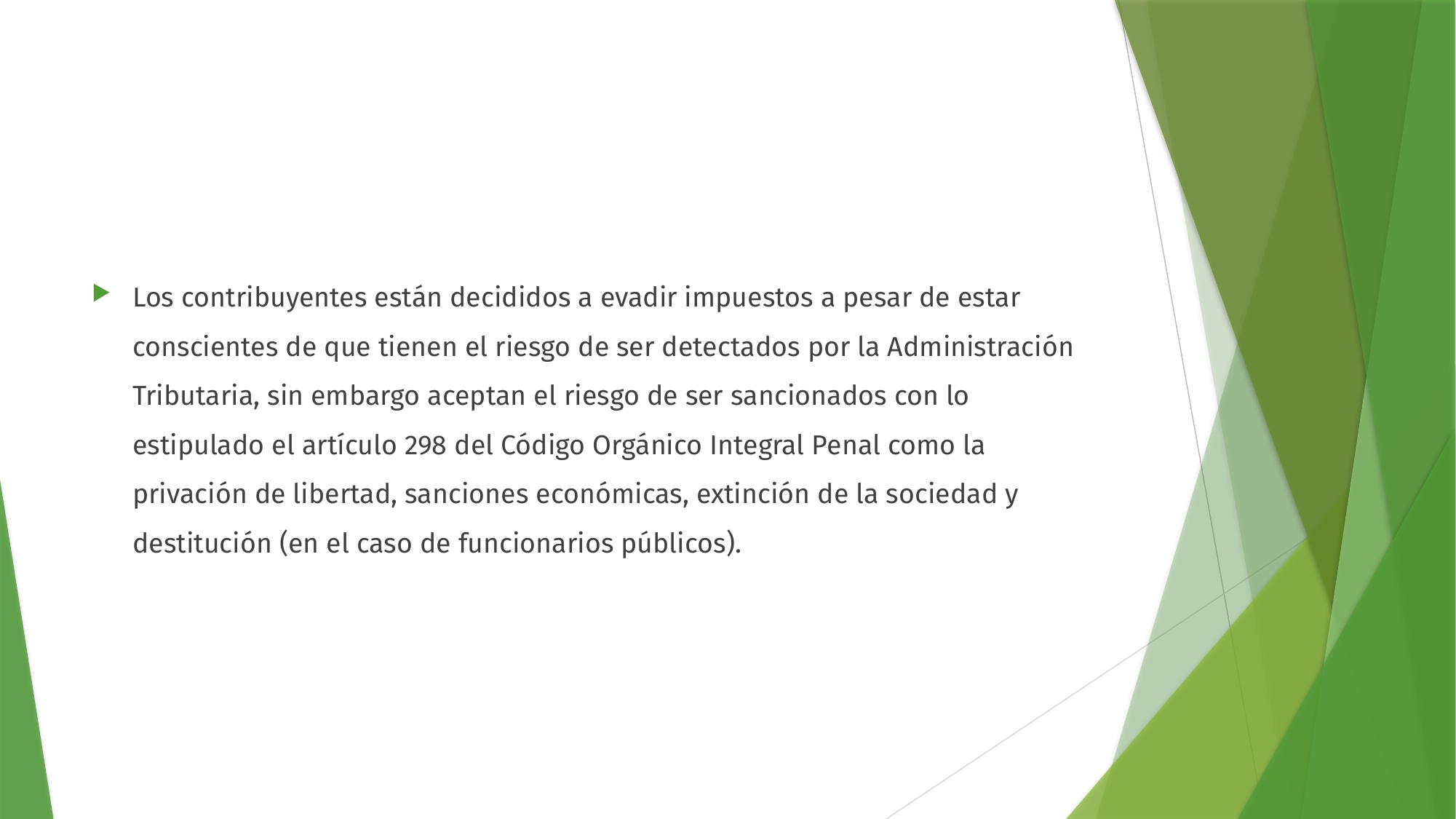

Los contribuyentes están decididos a evadir impuestos a pesar de estar conscientes de que tienen el riesgo de ser detectados por la Administración Tributaria, sin embargo aceptan el riesgo de ser sancionados con lo estipulado el artículo 298 del Código Orgánico Integral Penal como la privación de libertad, sanciones económicas, extinción de la sociedad y destitución (en el caso de funcionarios públicos).